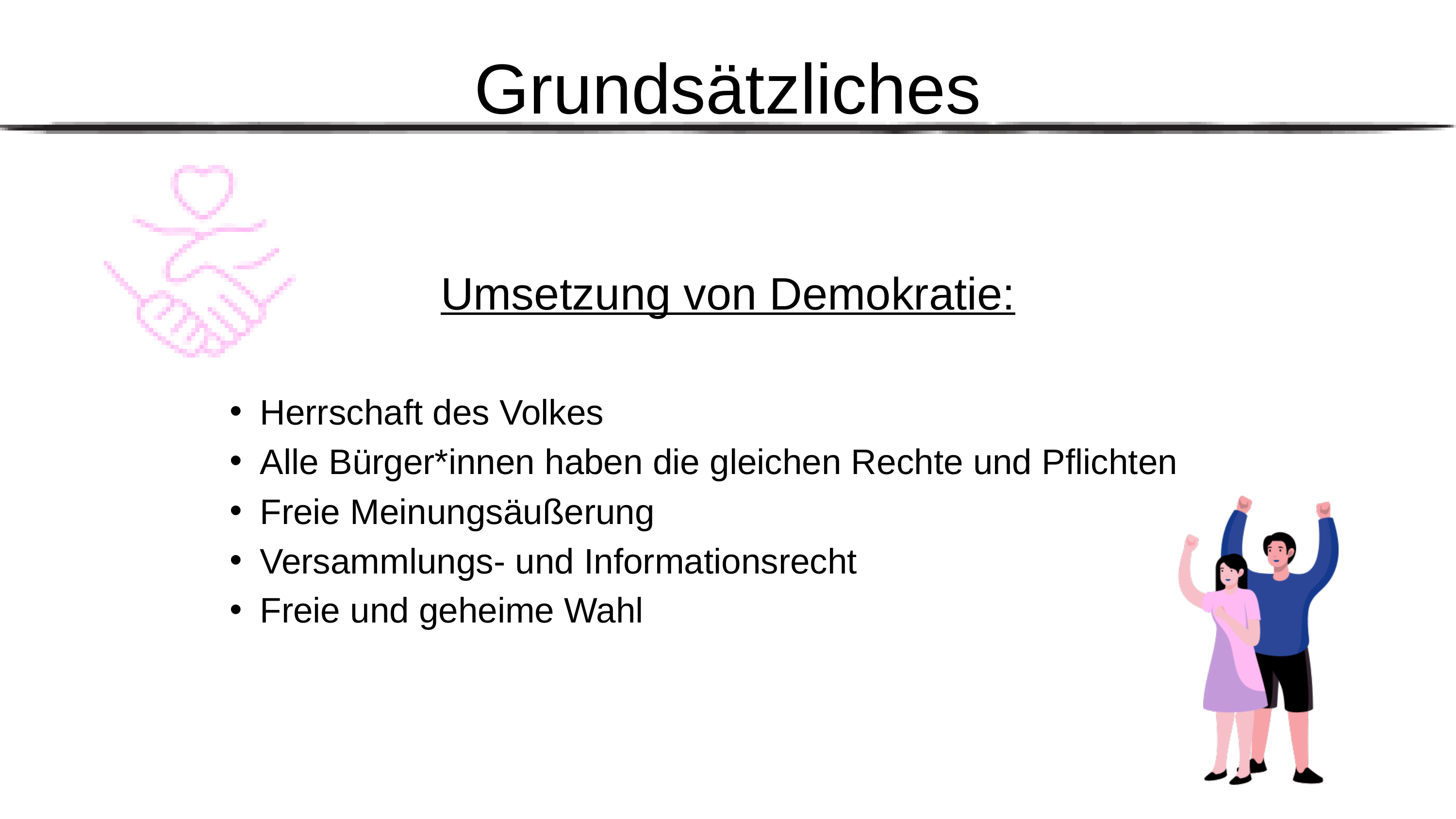

Grundsätzliches

Umsetzung von Demokratie:

Herrschaft des Volkes
Alle Bürger*innen haben die gleichen Rechte und Pflichten
Freie Meinungsäußerung
Versammlungs- und Informationsrecht
Freie und geheime Wahl